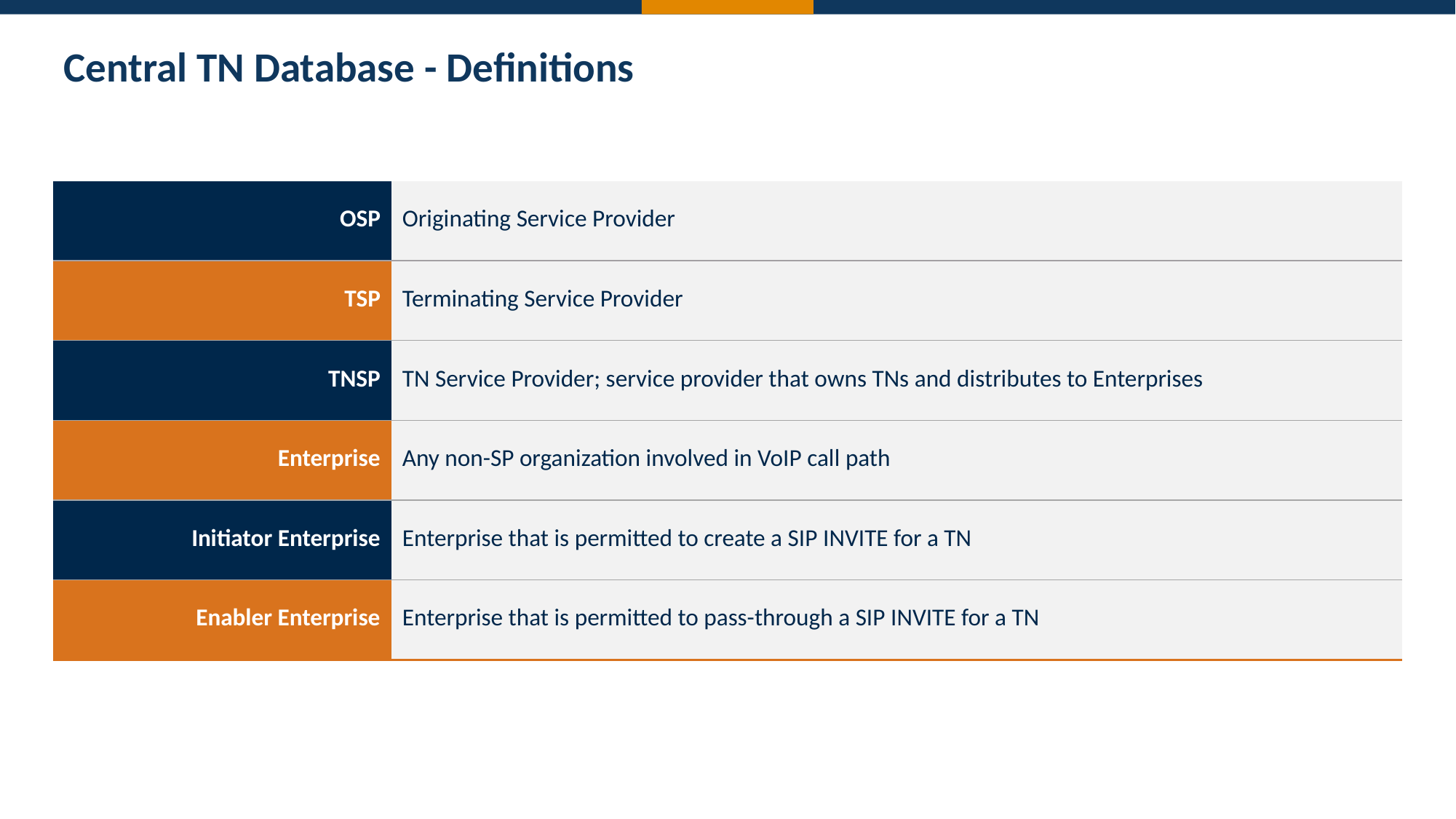

# Central TN Database - Definitions
| OSP | Originating Service Provider |
| --- | --- |
| TSP | Terminating Service Provider |
| TNSP | TN Service Provider; service provider that owns TNs and distributes to Enterprises |
| Enterprise | Any non-SP organization involved in VoIP call path |
| Initiator Enterprise | Enterprise that is permitted to create a SIP INVITE for a TN |
| Enabler Enterprise | Enterprise that is permitted to pass-through a SIP INVITE for a TN |